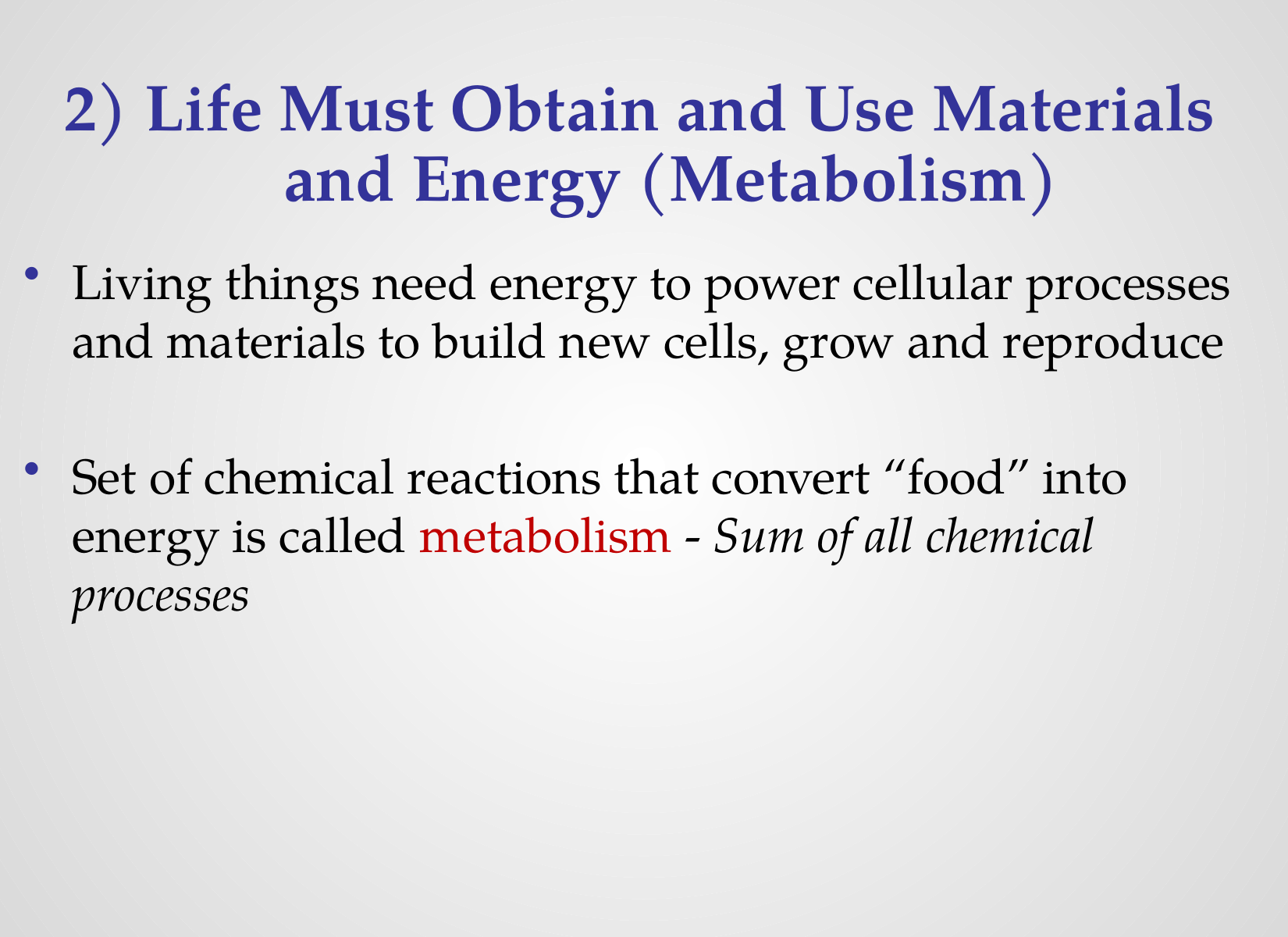

# 2) Life Must Obtain and Use Materials and Energy (Metabolism)
Living things need energy to power cellular processes and materials to build new cells, grow and reproduce

Set of chemical reactions that convert “food” into energy is called metabolism - Sum of all chemical processes